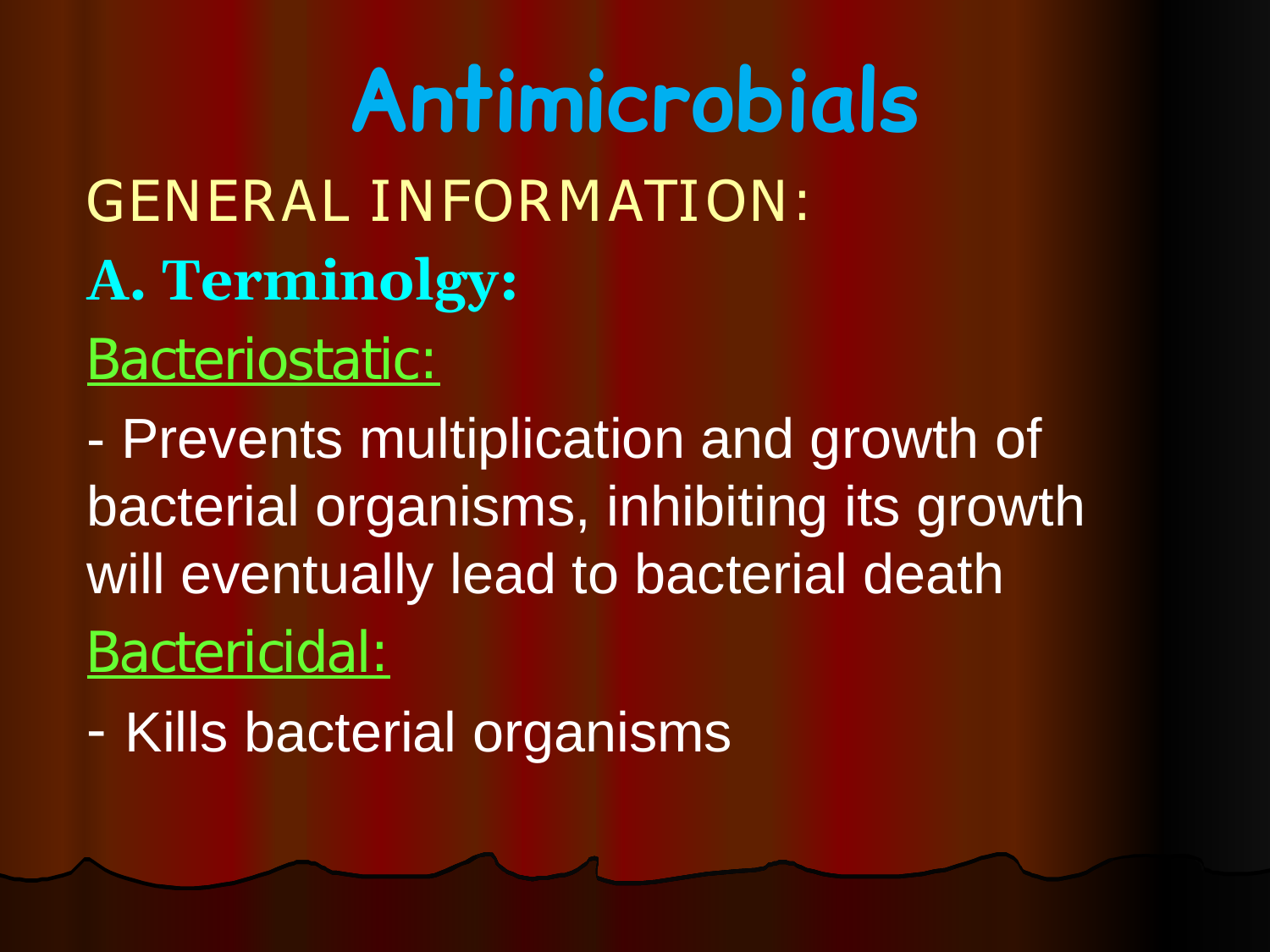

# Antimicrobials
GENERAL INFORMATION:
A. Terminolgy:
Bacteriostatic:
- Prevents multiplication and growth of bacterial organisms, inhibiting its growth will eventually lead to bacterial death
Bactericidal:
- Kills bacterial organisms